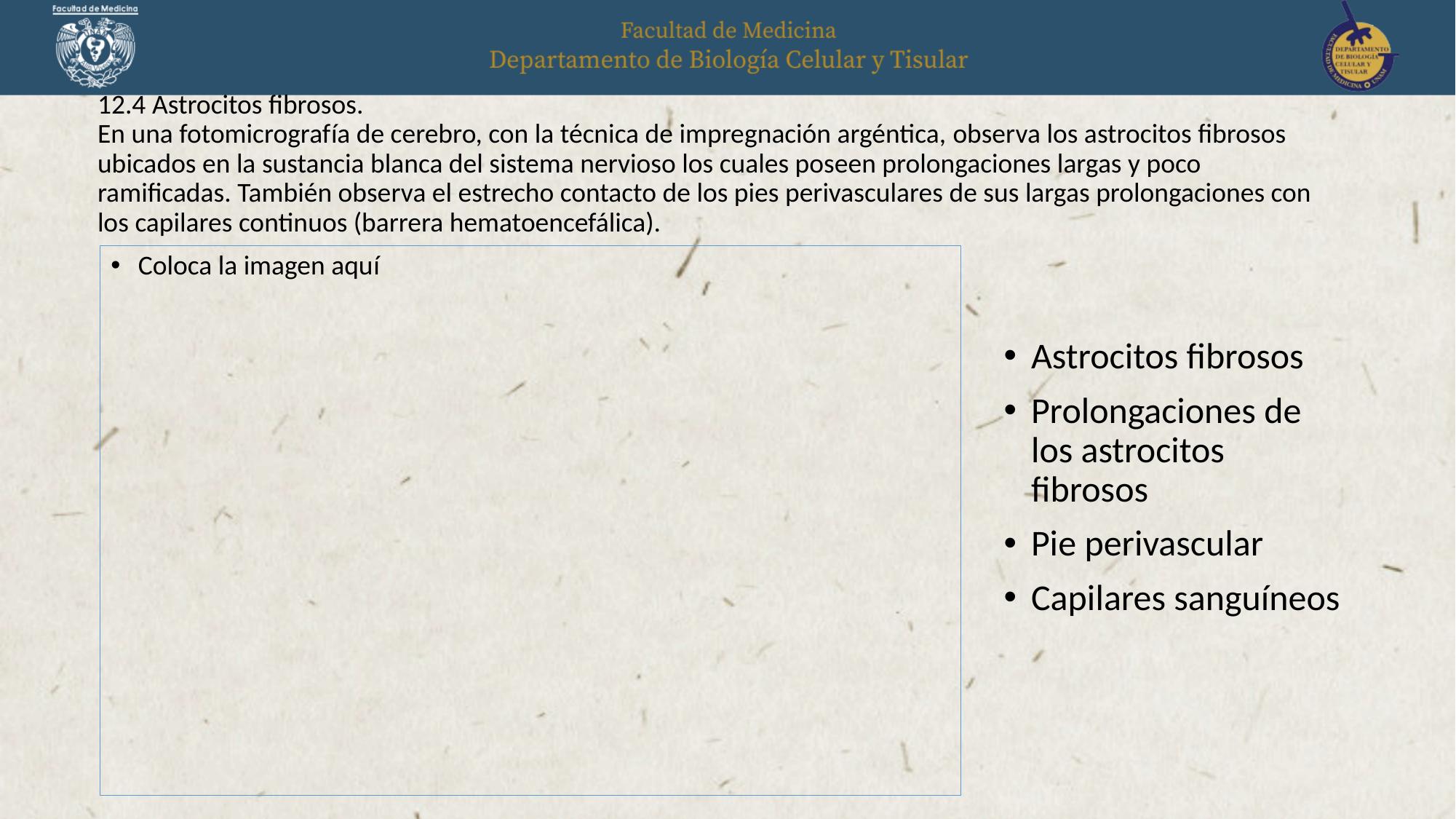

# 12.4 Astrocitos fibrosos. En una fotomicrografía de cerebro, con la técnica de impregnación argéntica, observa los astrocitos fibrosos ubicados en la sustancia blanca del sistema nervioso los cuales poseen prolongaciones largas y poco ramificadas. También observa el estrecho contacto de los pies perivasculares de sus largas prolongaciones con los capilares continuos (barrera hematoencefálica).
Coloca la imagen aquí
Astrocitos fibrosos
Prolongaciones de los astrocitos fibrosos
Pie perivascular
Capilares sanguíneos